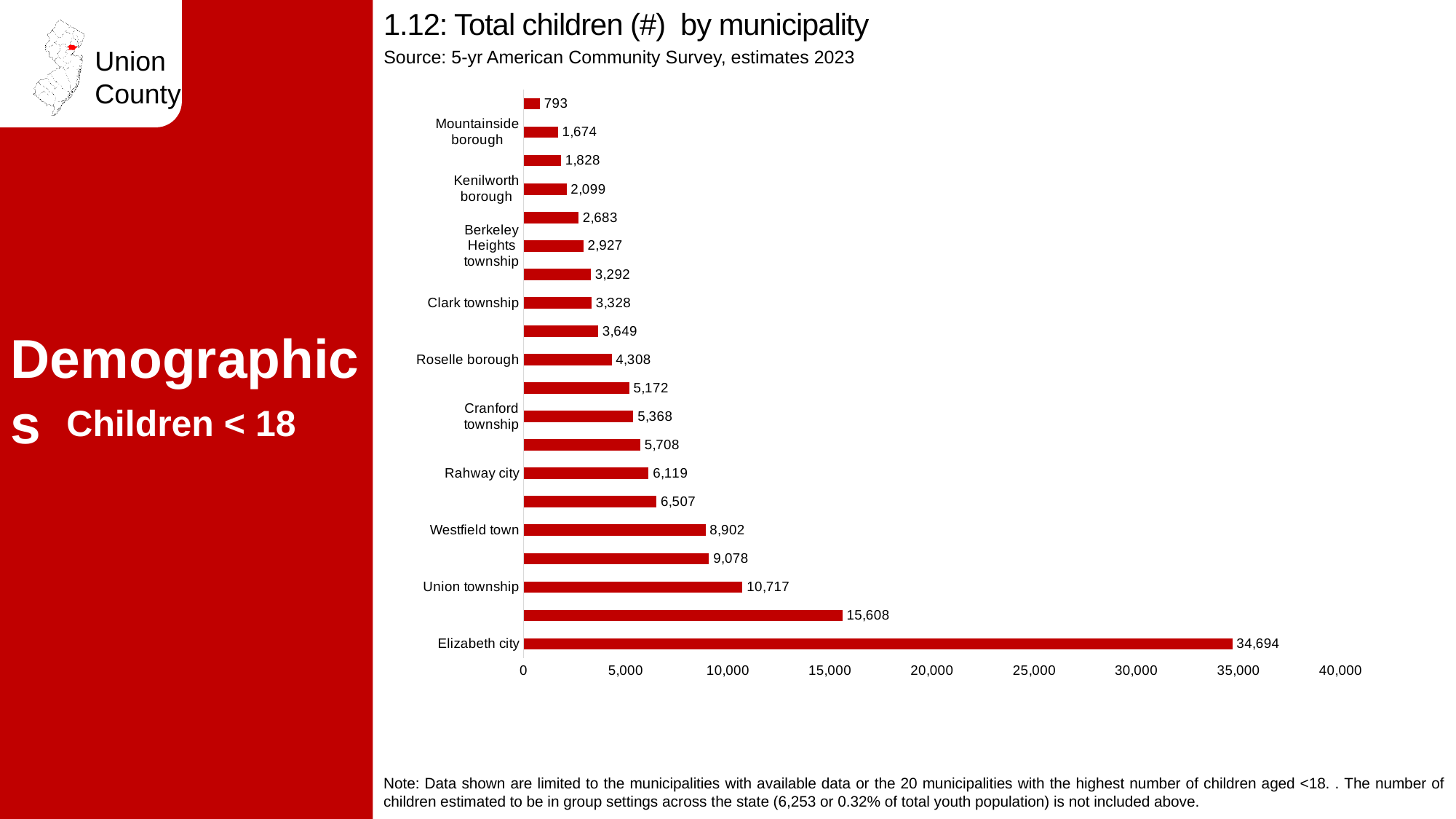

1.12: Total children (#)  by municipality
Source: 5-yr American Community Survey, estimates 2023

### Chart

| Category | Total children by municipality  |
|---|---|
| Elizabeth city | 34694.0 |
| Plainfield city | 15608.0 |
| Union township | 10717.0 |
| Linden city | 9078.0 |
| Westfield town | 8902.0 |
| Scotch Plains township | 6507.0 |
| Rahway city | 6119.0 |
| Summit city | 5708.0 |
| Cranford township | 5368.0 |
| Hillside township | 5172.0 |
| Roselle borough | 4308.0 |
| Springfield township | 3649.0 |
| Clark township | 3328.0 |
| New Providence borough | 3292.0 |
| Berkeley Heights township | 2927.0 |
| Roselle Park borough | 2683.0 |
| Kenilworth borough | 2099.0 |
| Fanwood borough | 1828.0 |
| Mountainside borough | 1674.0 |
| Garwood borough | 793.0 |
Demographics
Children < 18
Note: Data shown are limited to the municipalities with available data or the 20 municipalities with the highest number of children aged <18. . The number of children estimated to be in group settings across the state (6,253 or 0.32% of total youth population) is not included above.